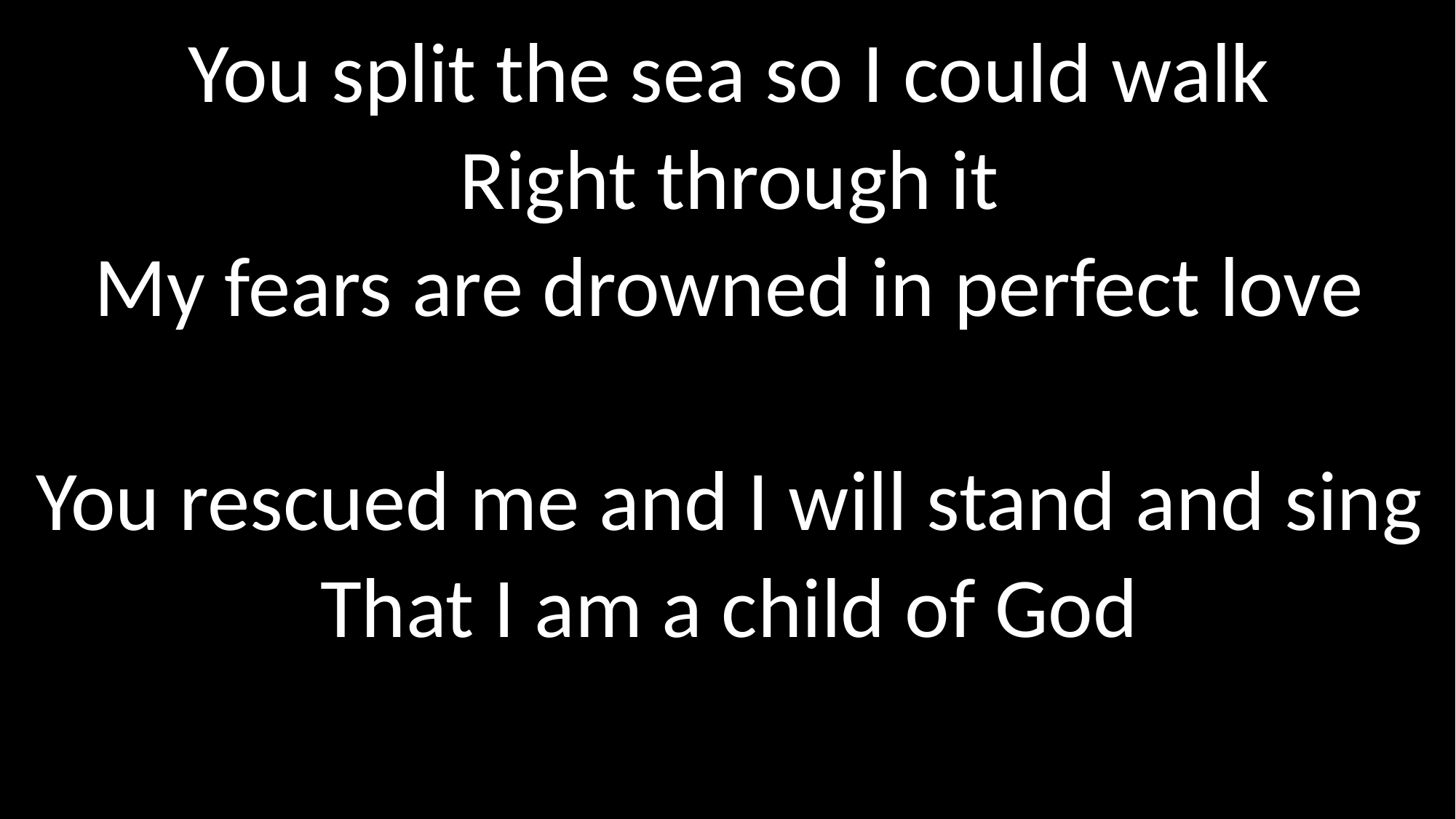

You split the sea so I could walk
Right through it
My fears are drowned in perfect love

You rescued me and I will stand and sing
That I am a child of God